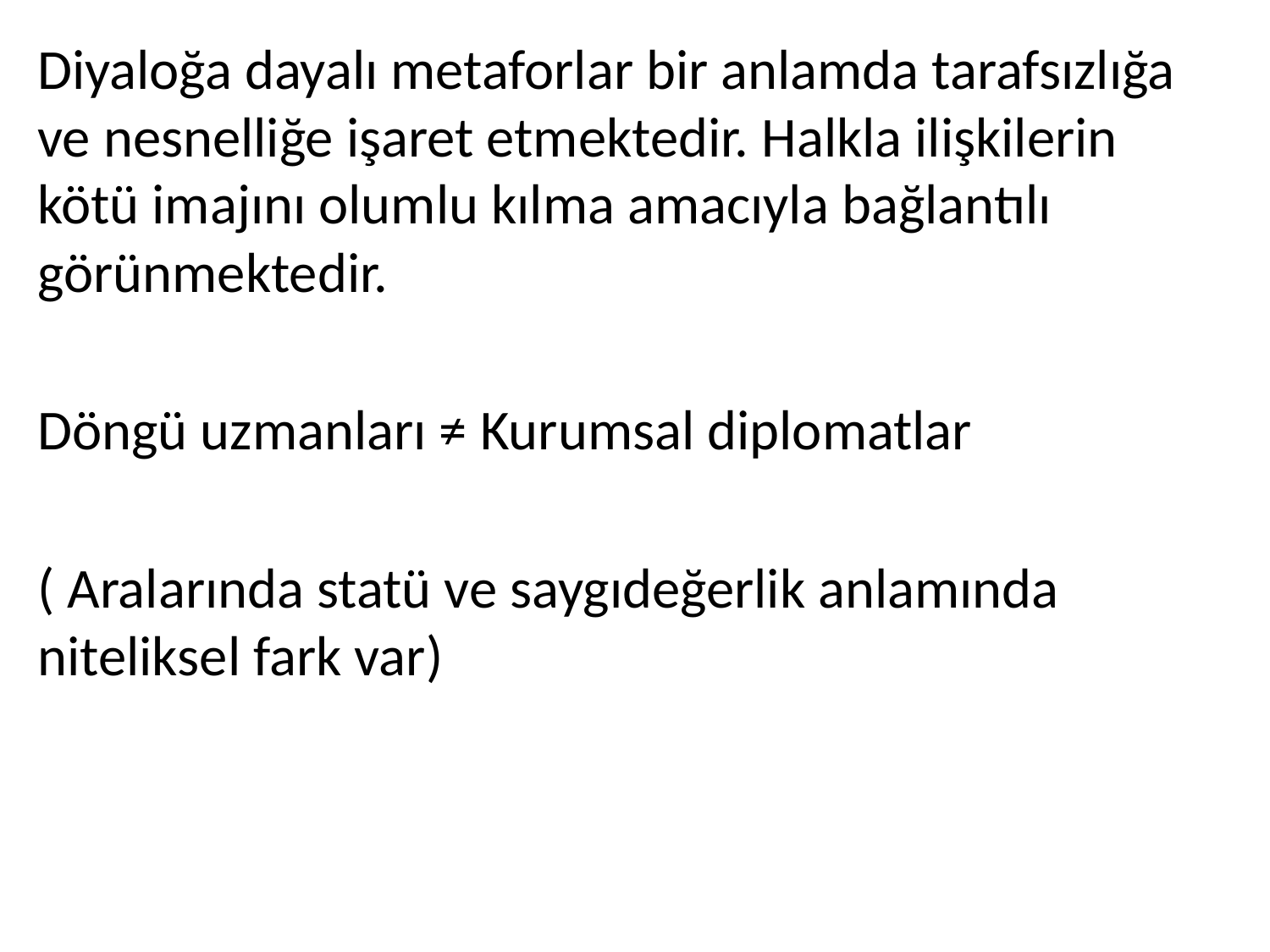

Diyaloğa dayalı metaforlar bir anlamda tarafsızlığa ve nesnelliğe işaret etmektedir. Halkla ilişkilerin kötü imajını olumlu kılma amacıyla bağlantılı görünmektedir.

Döngü uzmanları ≠ Kurumsal diplomatlar

( Aralarında statü ve saygıdeğerlik anlamında niteliksel fark var)